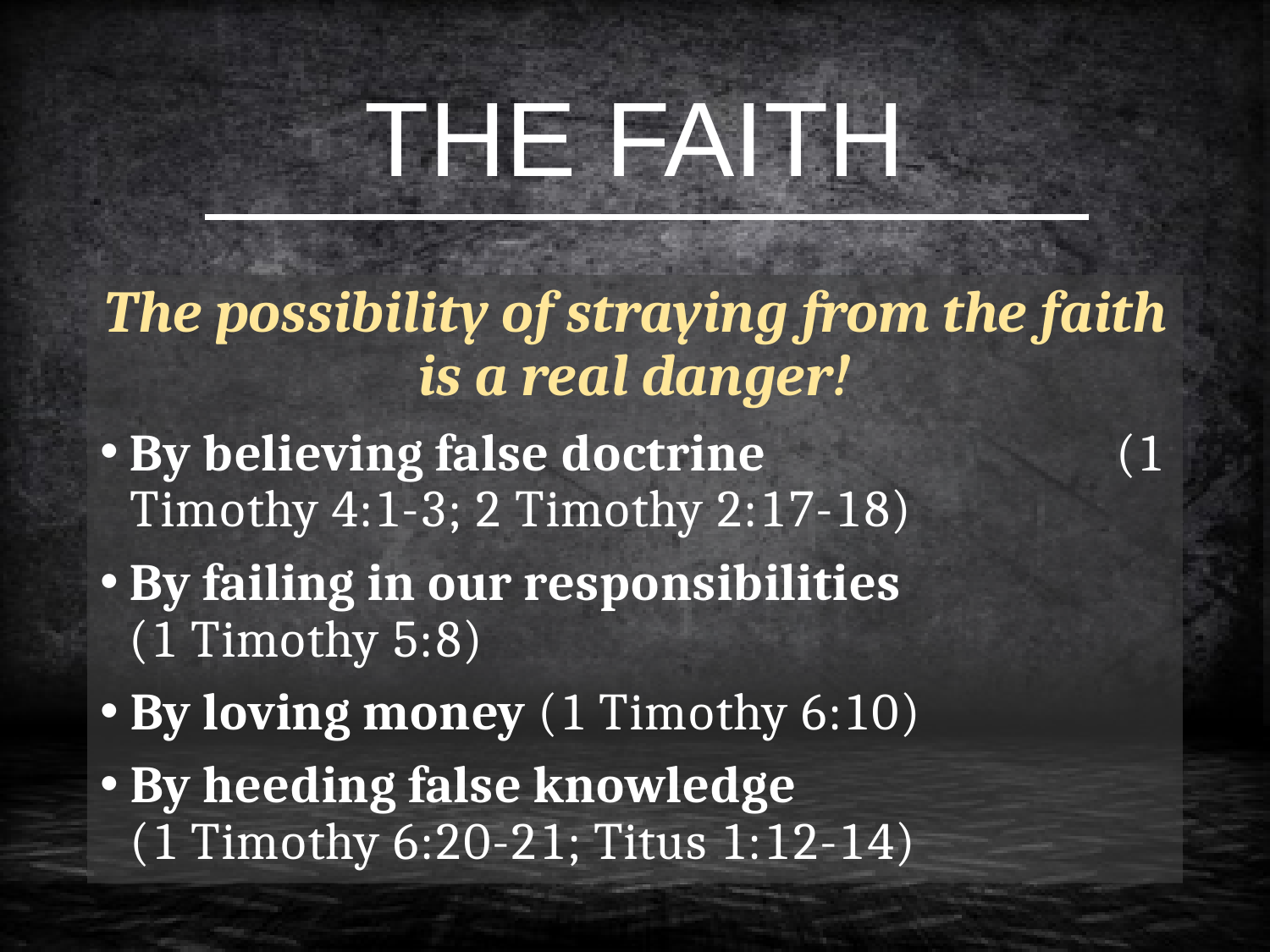

# THE FAITH
The possibility of straying from the faith is a real danger!
By believing false doctrine                              (1 Timothy 4:1-3; 2 Timothy 2:17-18)
By failing in our responsibilities                      (1 Timothy 5:8)
By loving money (1 Timothy 6:10)
By heeding false knowledge                               (1 Timothy 6:20-21; Titus 1:12-14)